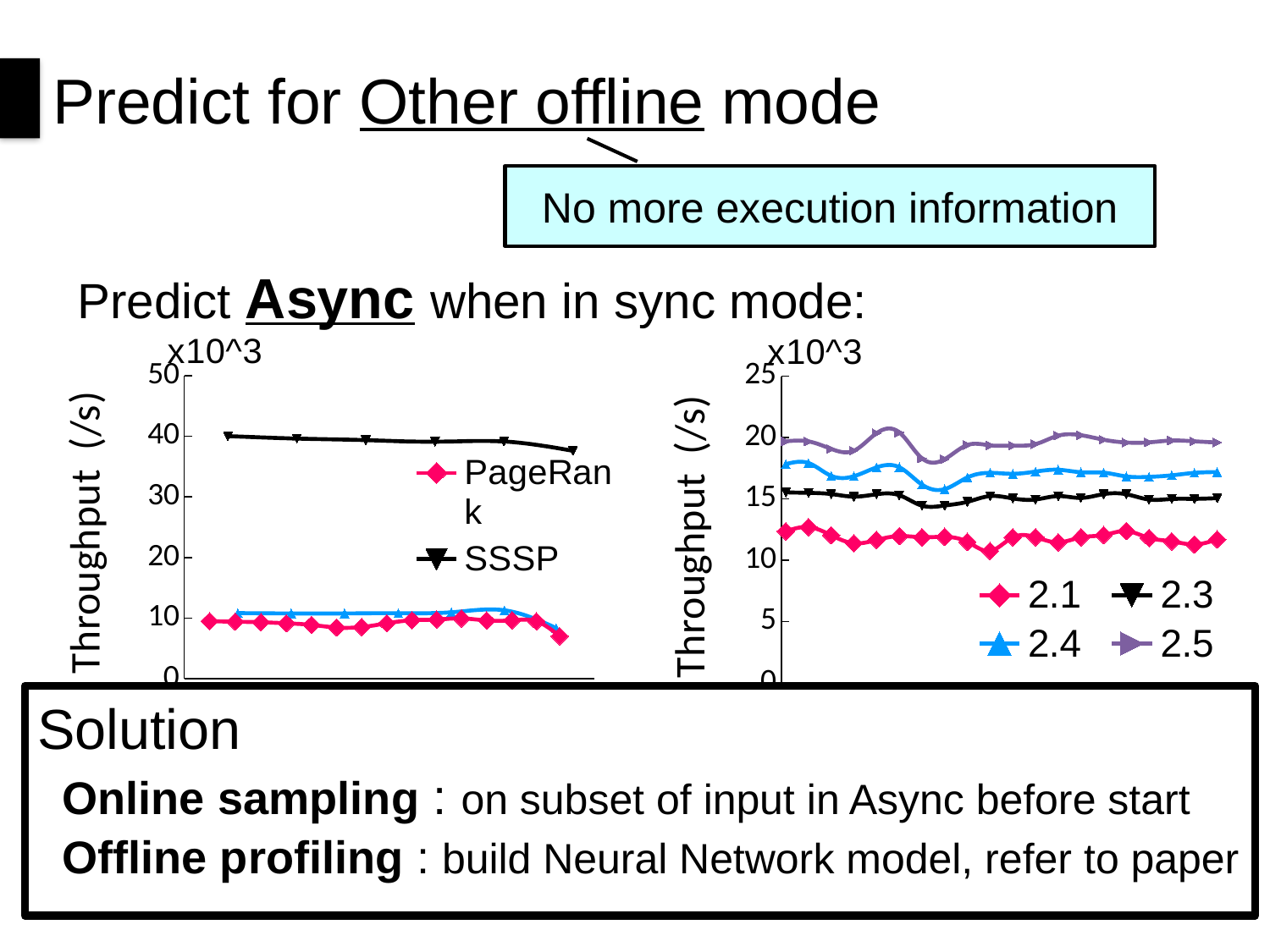

# Predict for Other offline mode
No more execution information
Predict Async when in sync mode:

### Chart

| Category | PageRank | SSSP | LBP |
|---|---|---|---|

### Chart

| Category | 2.1 | 2.3 | 2.4 | 2.5 |
|---|---|---|---|---|
Solution
Online sampling : on subset of input in Async before start
Offline profiling : build Neural Network model, refer to paper